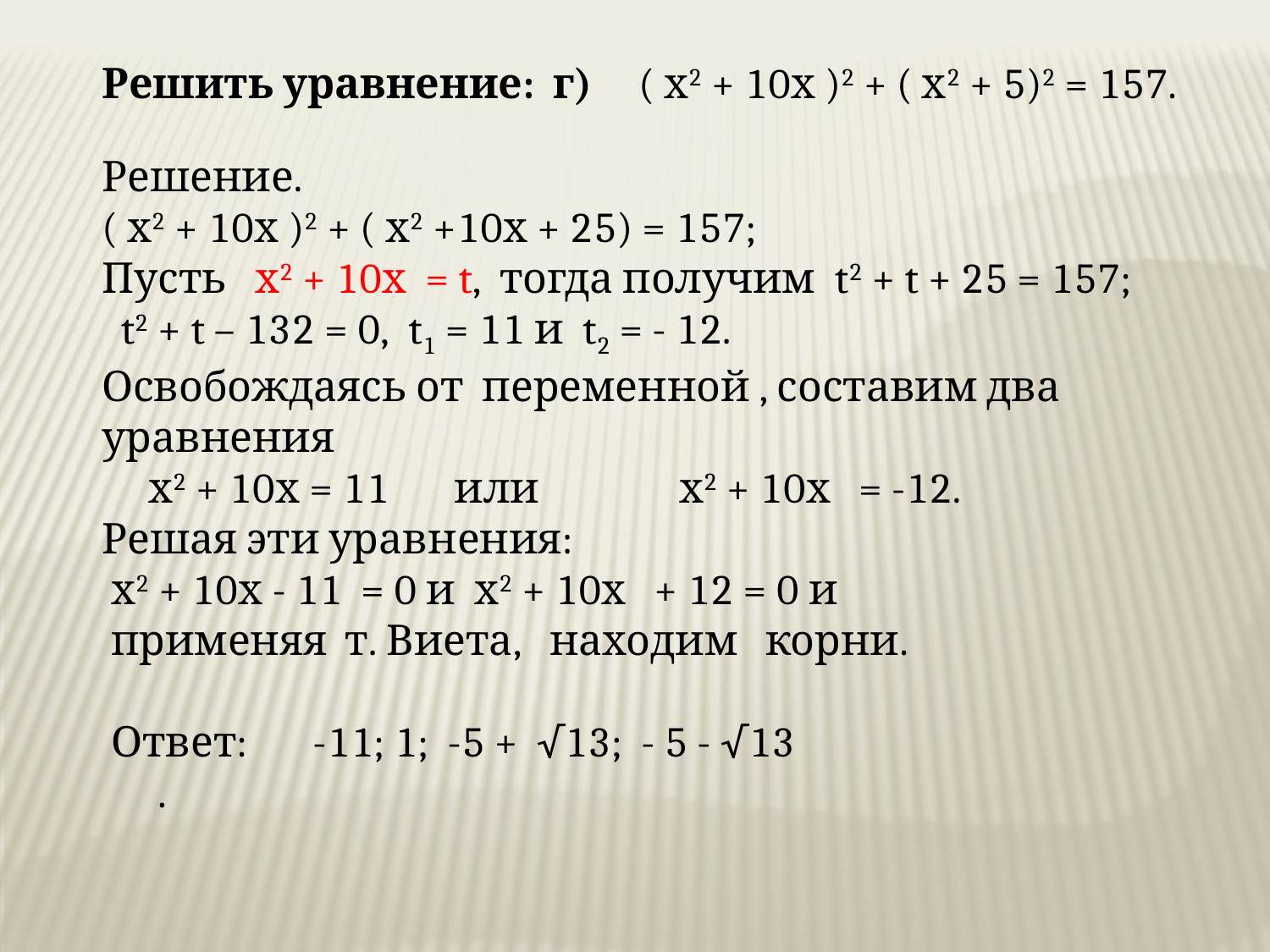

Решить уравнение:  г)     ( х2 + 10х )2 + ( х2 + 5)2 = 157.

Решение.
( х2 + 10х )2 + ( х2 +10х + 25) = 157;
Пусть   х2 + 10х  = t,  тогда получим  t2 + t + 25 = 157;
  t2 + t – 132 = 0,  t1 = 11 и  t2 = - 12.
Освобождаясь от  переменной , составим два уравнения
     х2 + 10х = 11       или               х2 + 10х   = -12.
Решая эти уравнения:
 х2 + 10х - 11  = 0 и  х2 + 10х   + 12 = 0 и
 применяя  т. Виета,   находим   корни.

 Ответ:       -11; 1;  -5 +  √13;  - 5 - √13
      .